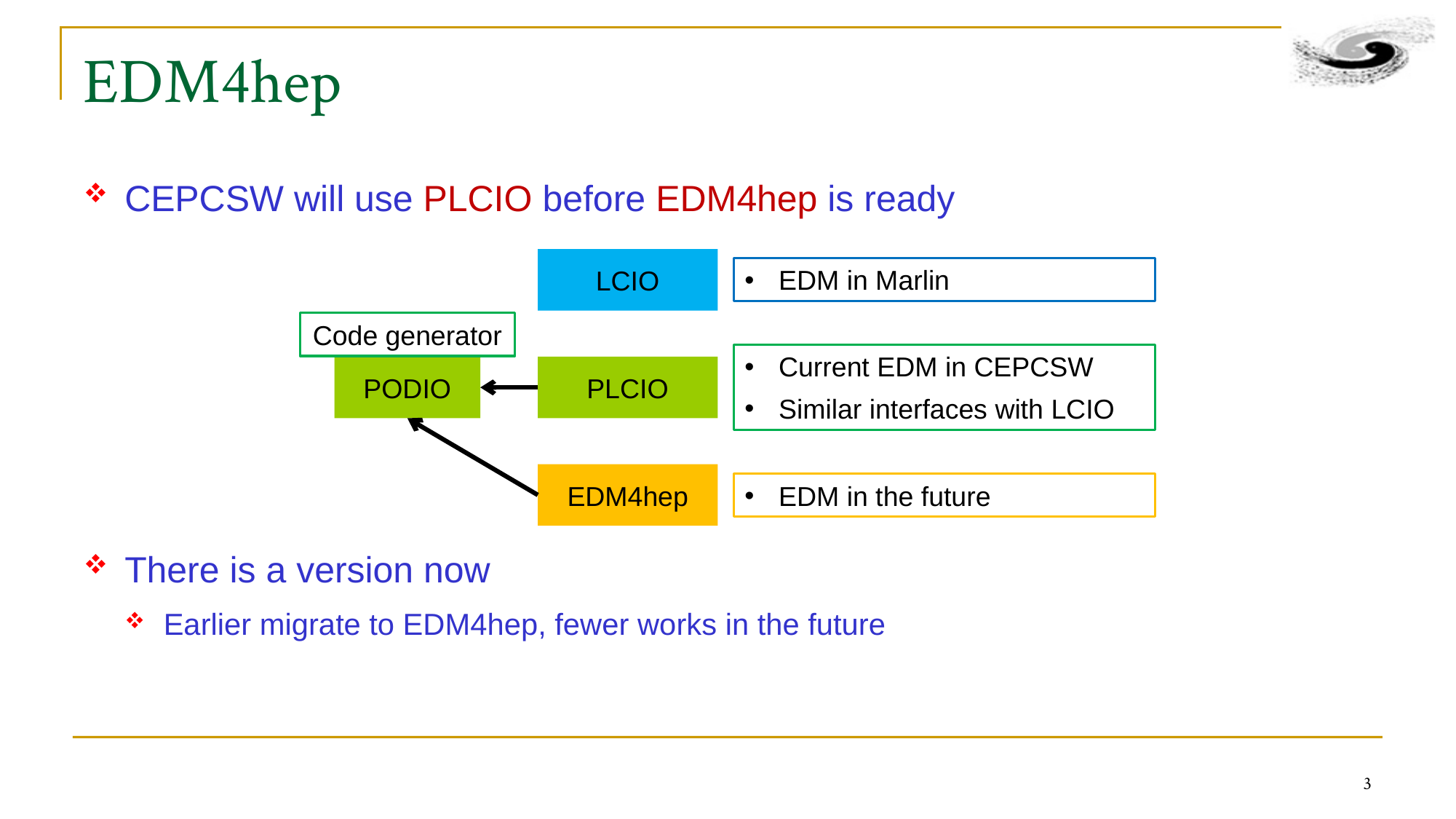

# EDM4hep
CEPCSW will use PLCIO before EDM4hep is ready

There is a version now
Earlier migrate to EDM4hep, fewer works in the future

LCIO
PODIO
PLCIO
EDM4hep
EDM in Marlin
Code generator
Current EDM in CEPCSW
Similar interfaces with LCIO
EDM in the future
3